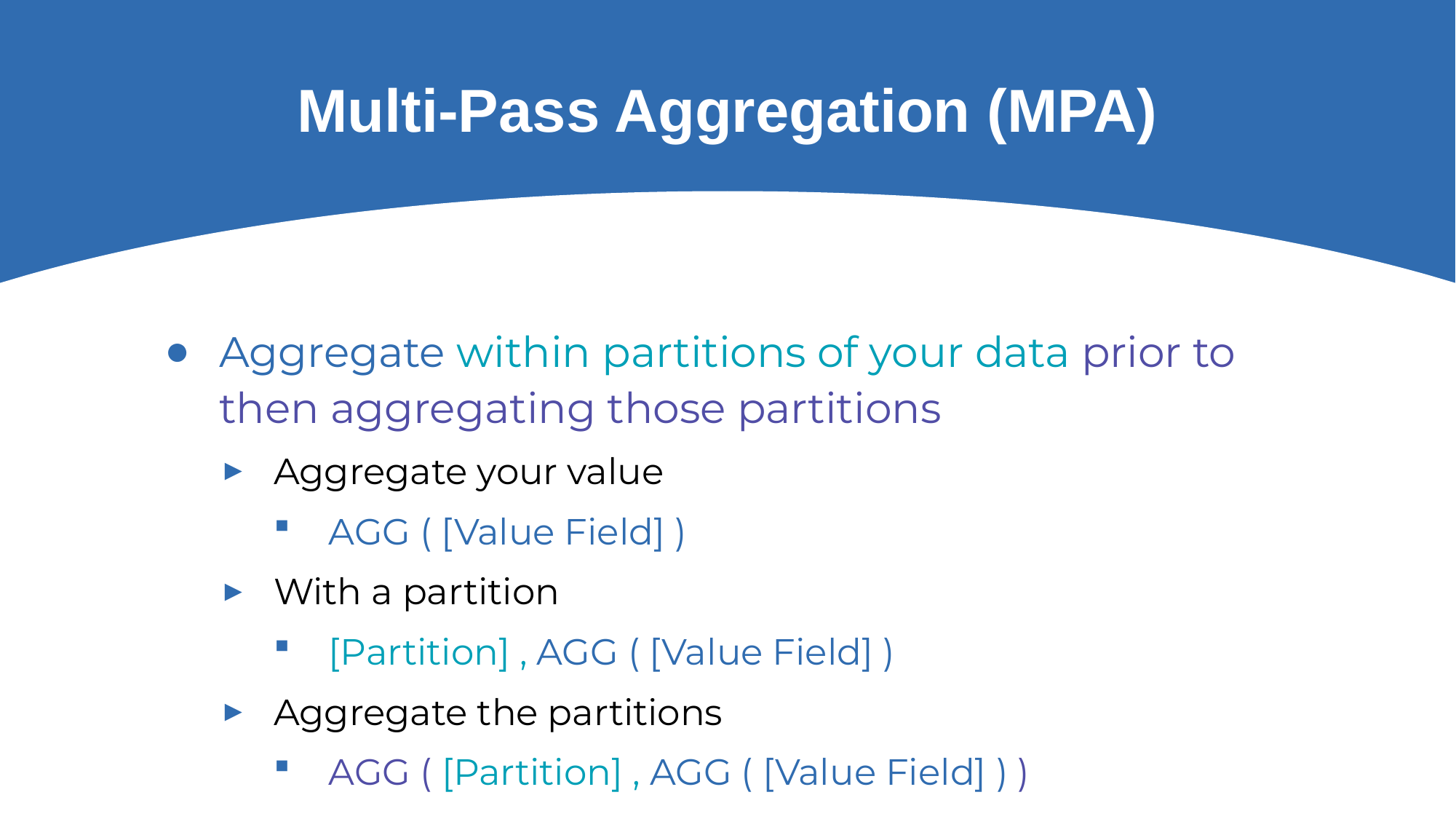

# Multi-Pass Aggregation (MPA)
Aggregate within partitions of your data prior to then aggregating those partitions
Aggregate your value
AGG ( [Value Field] )
With a partition
[Partition] , AGG ( [Value Field] )
Aggregate the partitions
AGG ( [Partition] , AGG ( [Value Field] ) )